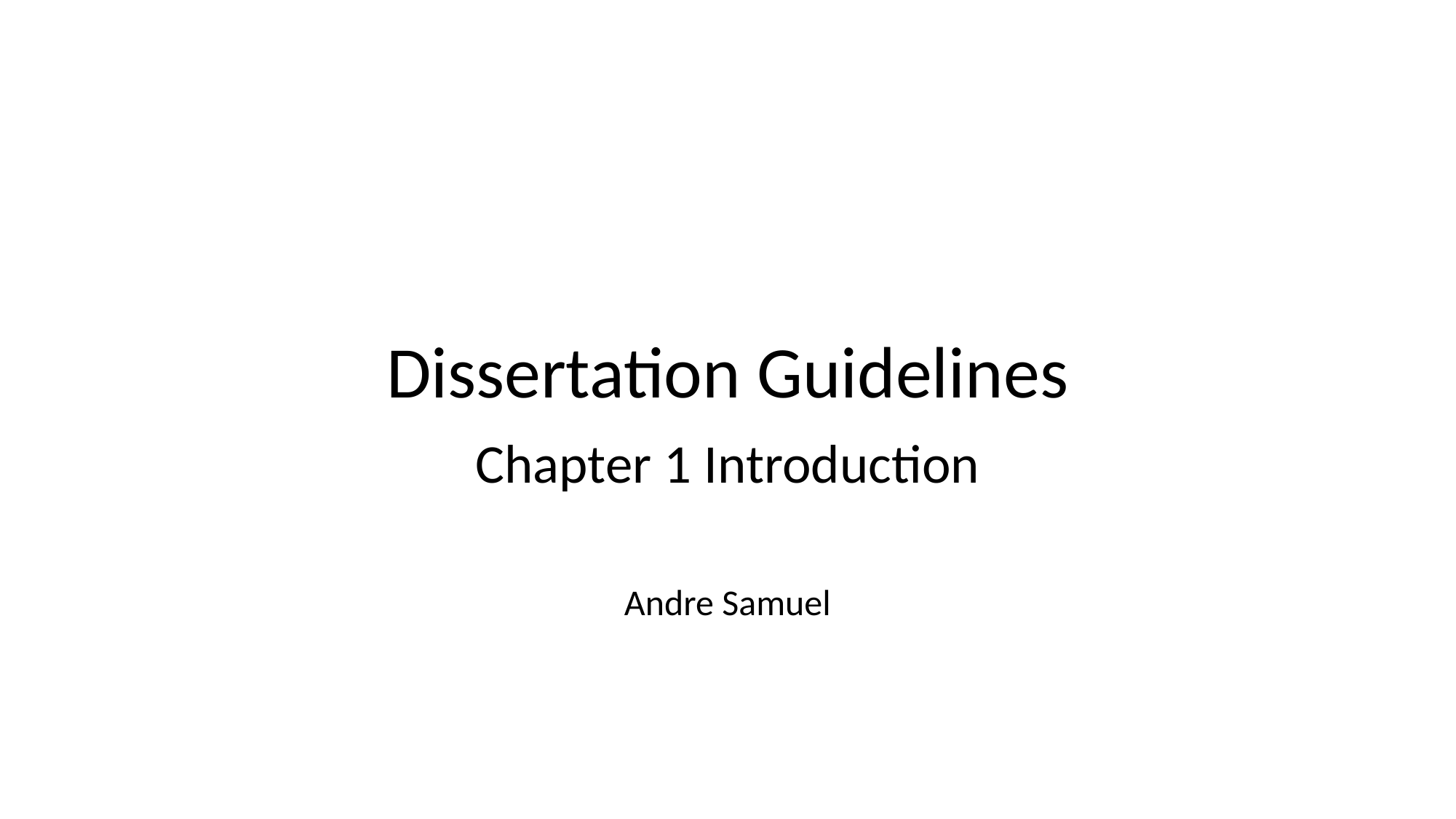

# Dissertation Guidelines
Chapter 1 Introduction

Andre Samuel